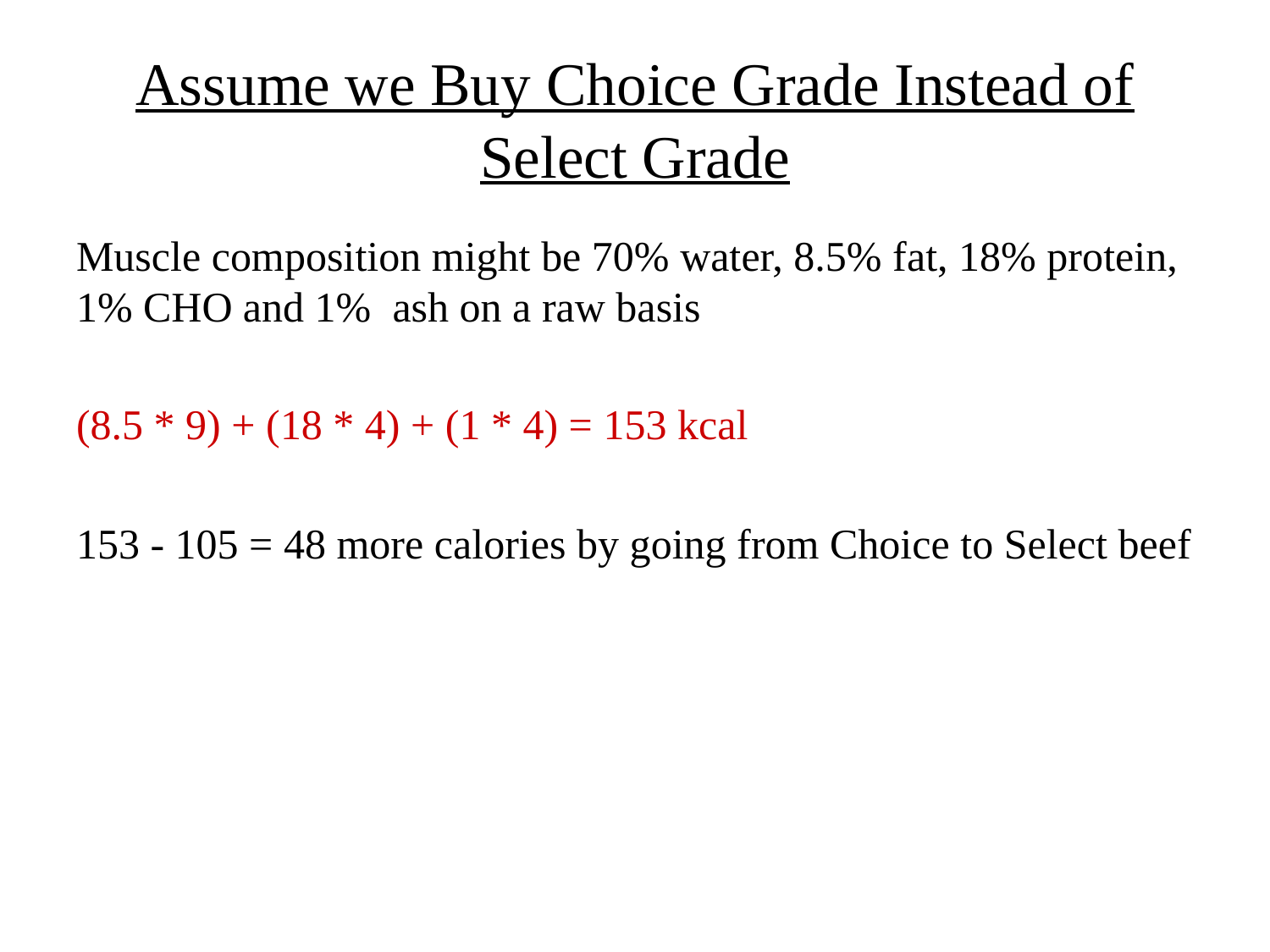

# Assume we Buy Choice Grade Instead of Select Grade
Muscle composition might be 70% water, 8.5% fat, 18% protein, 1% CHO and 1%  ash on a raw basis

(8.5 * 9) + (18 * 4) + (1 * 4) = 153 kcal

153 - 105 = 48 more calories by going from Choice to Select beef